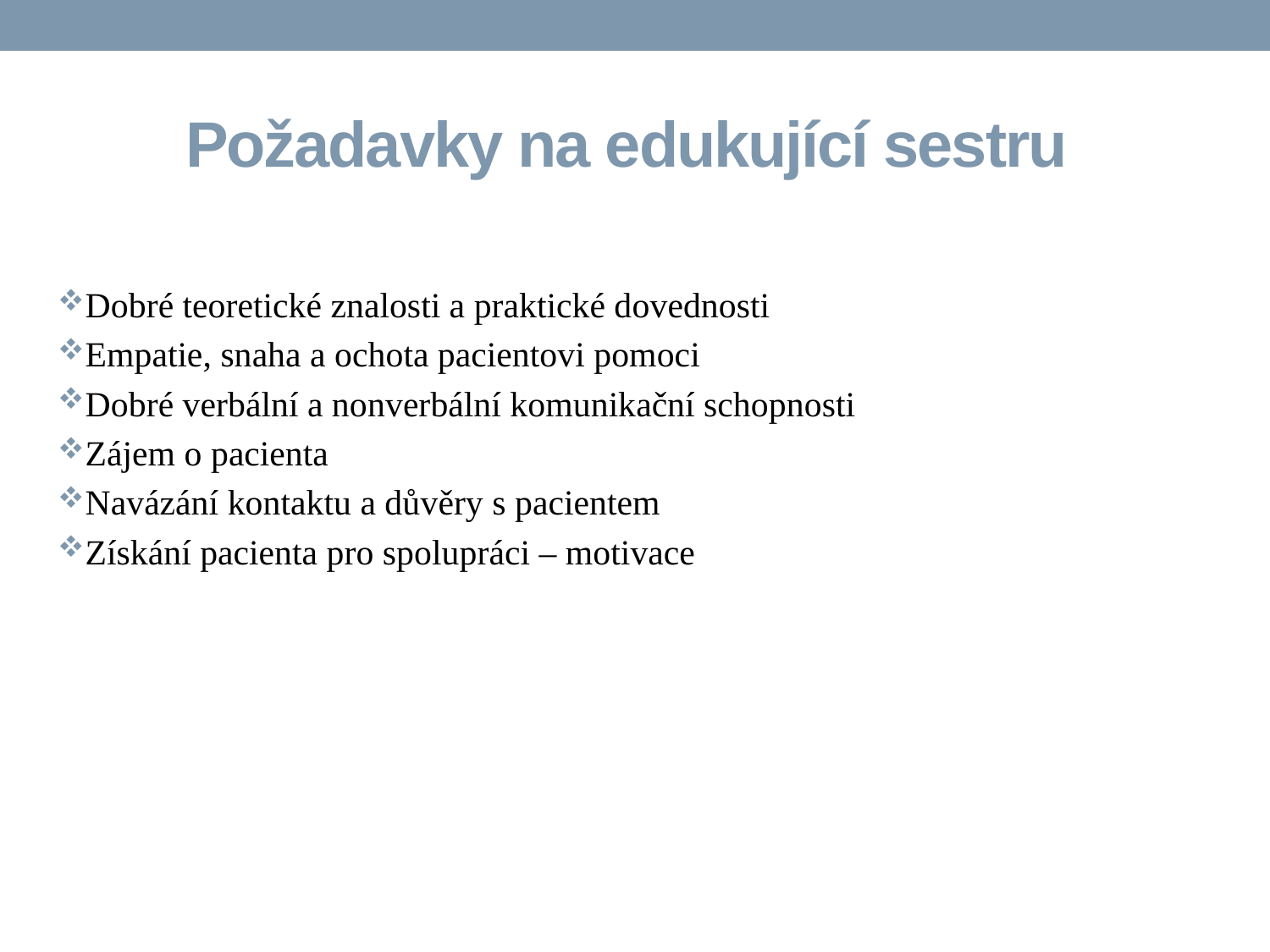

# Požadavky na edukující sestru
Dobré teoretické znalosti a praktické dovednosti
Empatie, snaha a ochota pacientovi pomoci
Dobré verbální a nonverbální komunikační schopnosti
Zájem o pacienta
Navázání kontaktu a důvěry s pacientem
Získání pacienta pro spolupráci – motivace